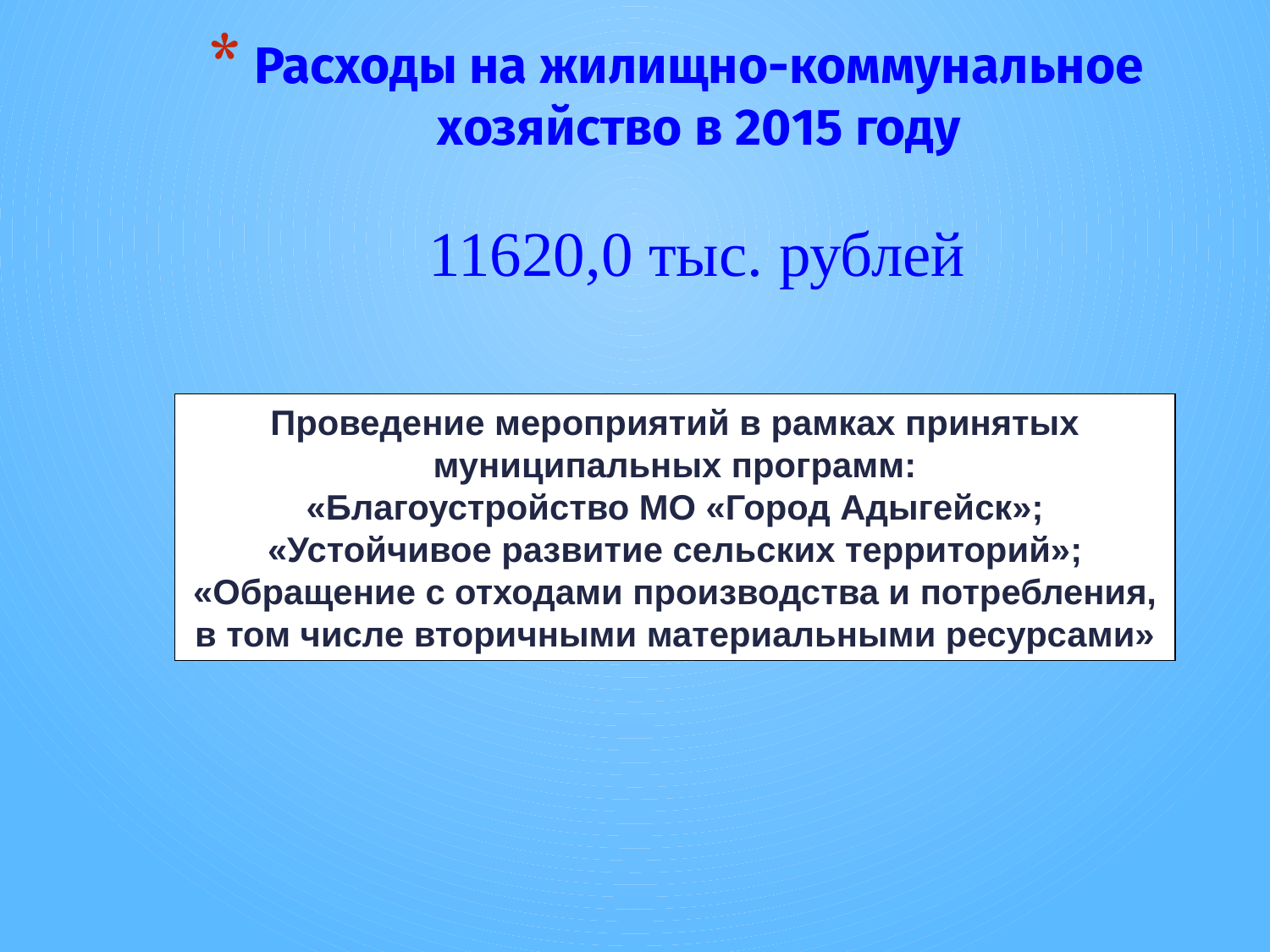

# Расходы на жилищно-коммунальное хозяйство в 2015 году
11620,0 тыс. рублей

Проведение мероприятий в рамках принятых муниципальных программ:
«Благоустройство МО «Город Адыгейск»;
«Устойчивое развитие сельских территорий»; «Обращение с отходами производства и потребления, в том числе вторичными материальными ресурсами»